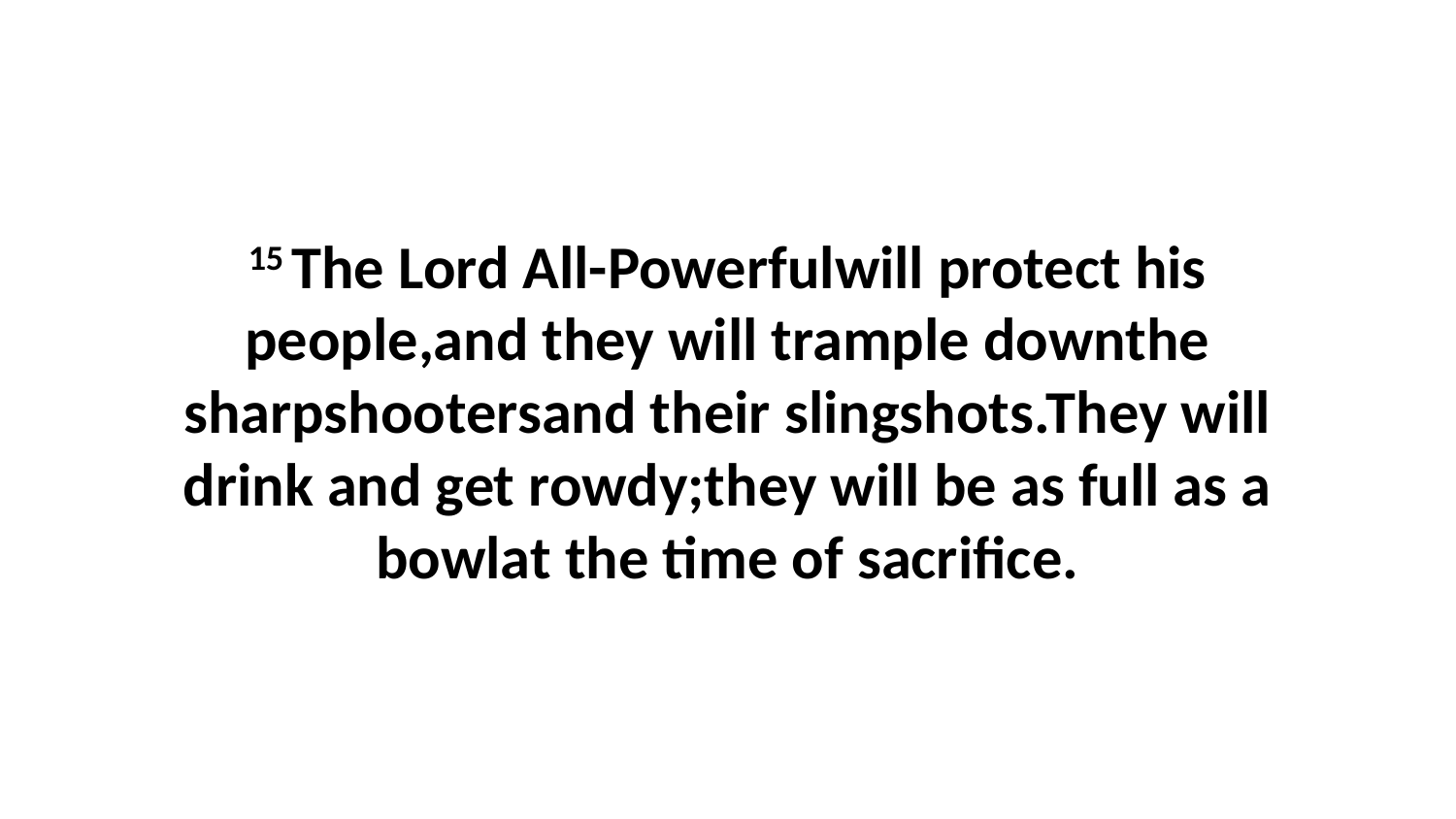

15 The Lord All-Powerfulwill protect his people,and they will trample downthe sharpshootersand their slingshots.They will drink and get rowdy;they will be as full as a bowlat the time of sacrifice.